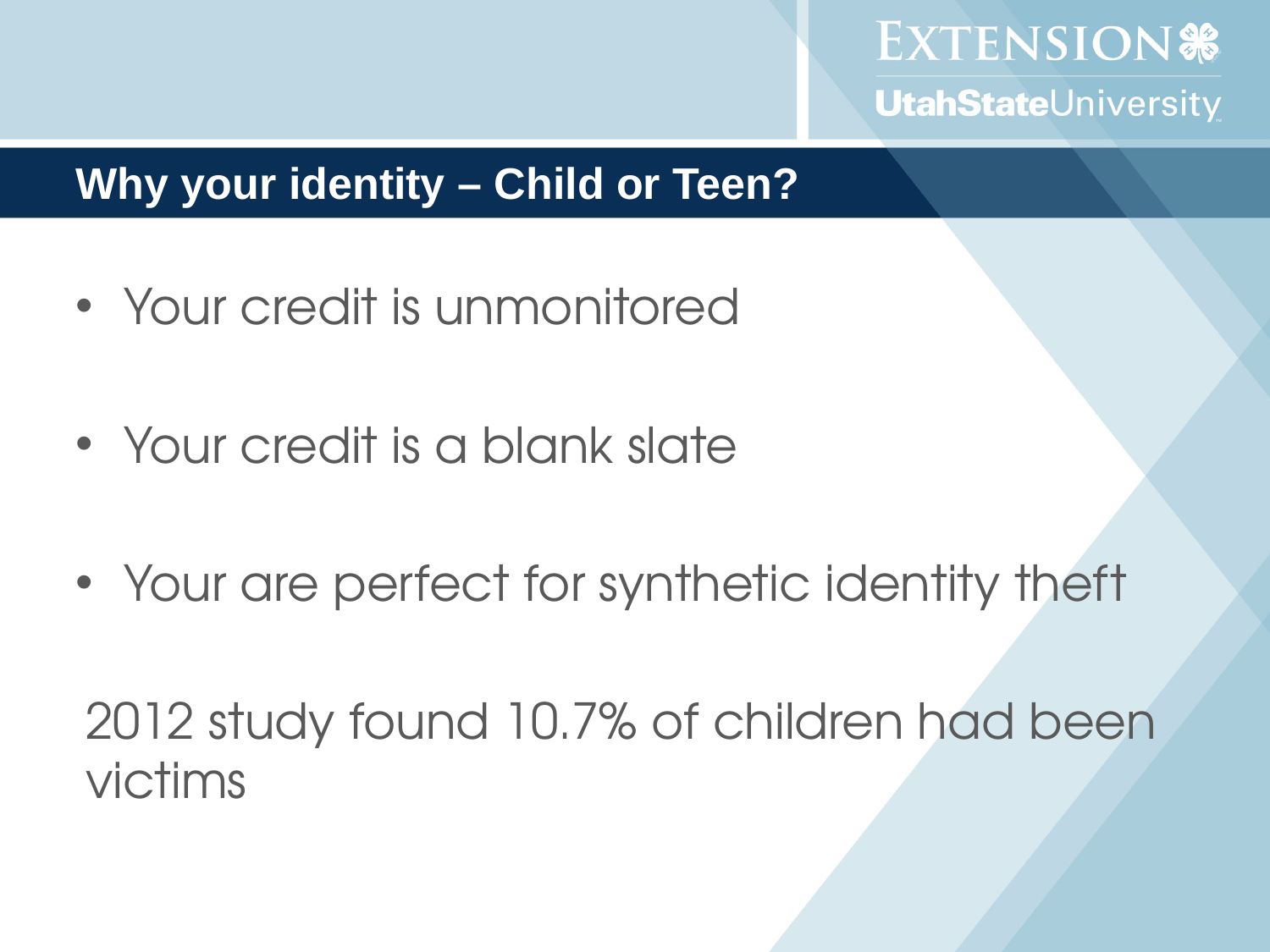

# Why your identity – Child or Teen?
Your credit is unmonitored

Your credit is a blank slate

Your are perfect for synthetic identity theft

2012 study found 10.7% of children had been victims